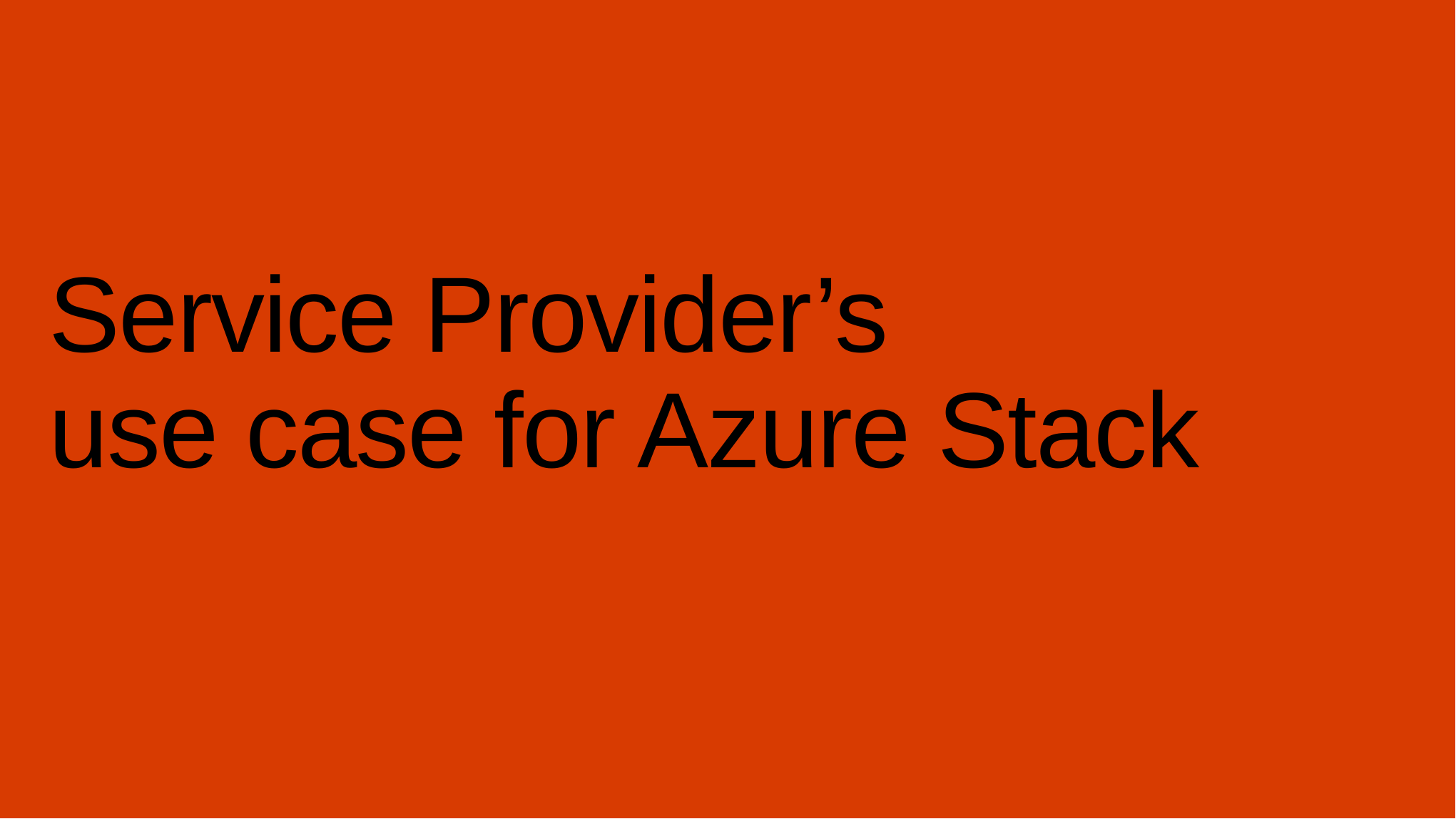

# Service Provider’s use case for Azure Stack